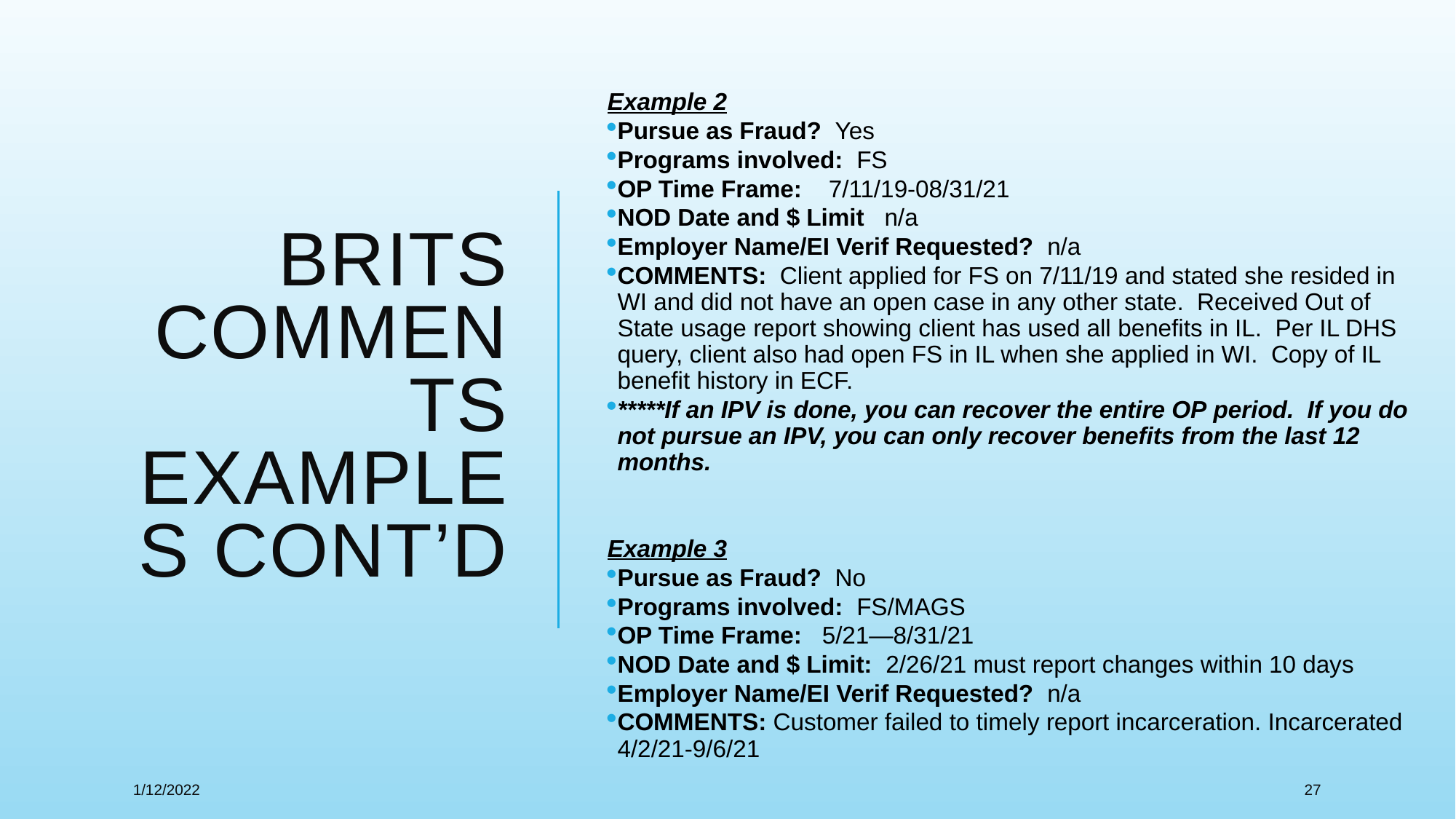

Example 2
Pursue as Fraud?  Yes
Programs involved:  FS
OP Time Frame:    7/11/19-08/31/21
NOD Date and $ Limit   n/a
Employer Name/EI Verif Requested?  n/a
COMMENTS:  Client applied for FS on 7/11/19 and stated she resided in WI and did not have an open case in any other state.  Received Out of State usage report showing client has used all benefits in IL.  Per IL DHS query, client also had open FS in IL when she applied in WI.  Copy of IL benefit history in ECF.
*****If an IPV is done, you can recover the entire OP period.  If you do not pursue an IPV, you can only recover benefits from the last 12 months.

Example 3
Pursue as Fraud?  No
Programs involved:  FS/MAGS
OP Time Frame:   5/21—8/31/21
NOD Date and $ Limit:  2/26/21 must report changes within 10 days
Employer Name/EI Verif Requested?  n/a
COMMENTS: Customer failed to timely report incarceration. Incarcerated 4/2/21-9/6/21

# BRITS Comments examples cont’d
1/12/2022
27